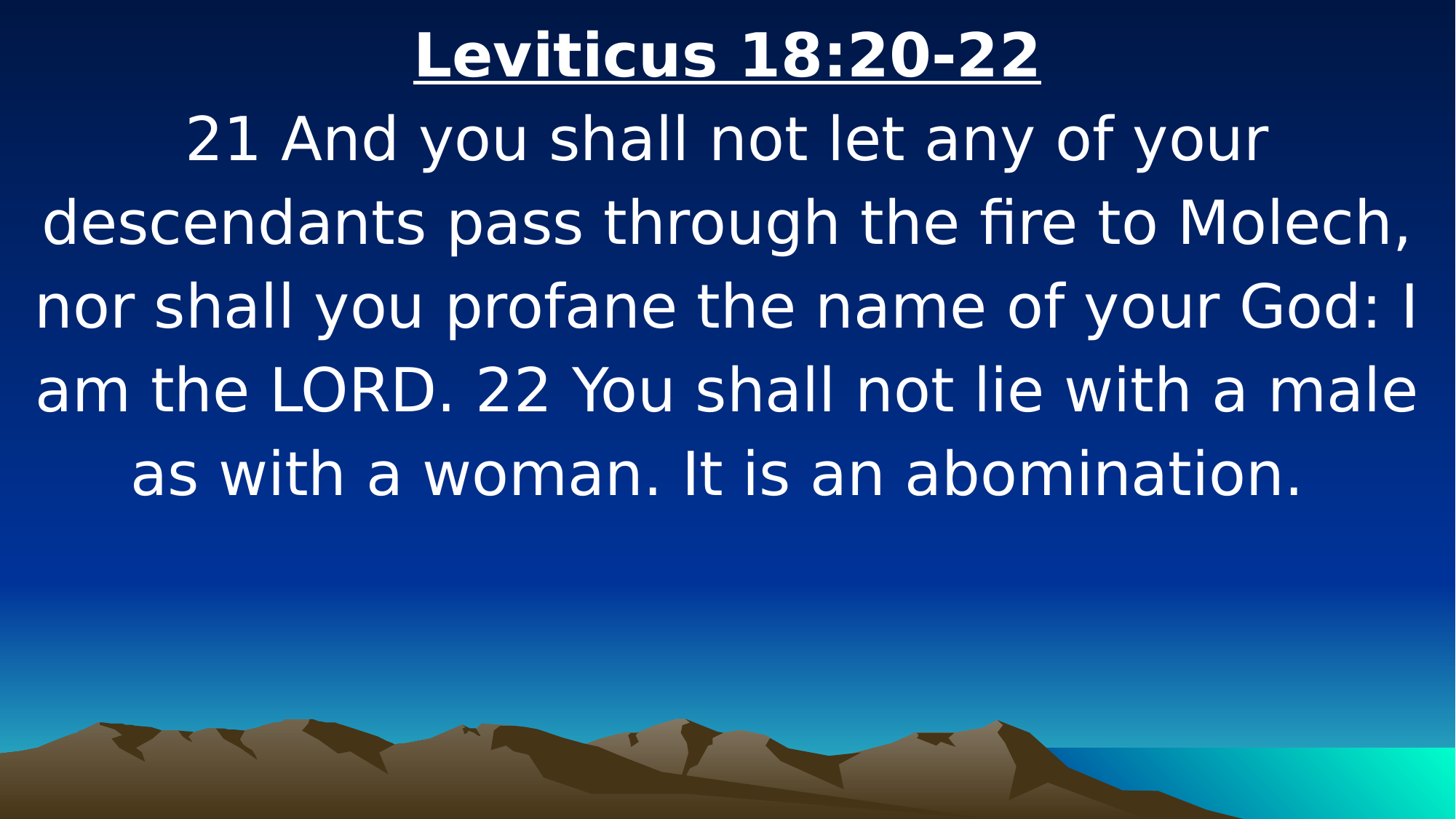

Leviticus 18:20-22
21 And you shall not let any of your descendants pass through the fire to Molech, nor shall you profane the name of your God: I am the LORD. 22 You shall not lie with a male as with a woman. It is an abomination.